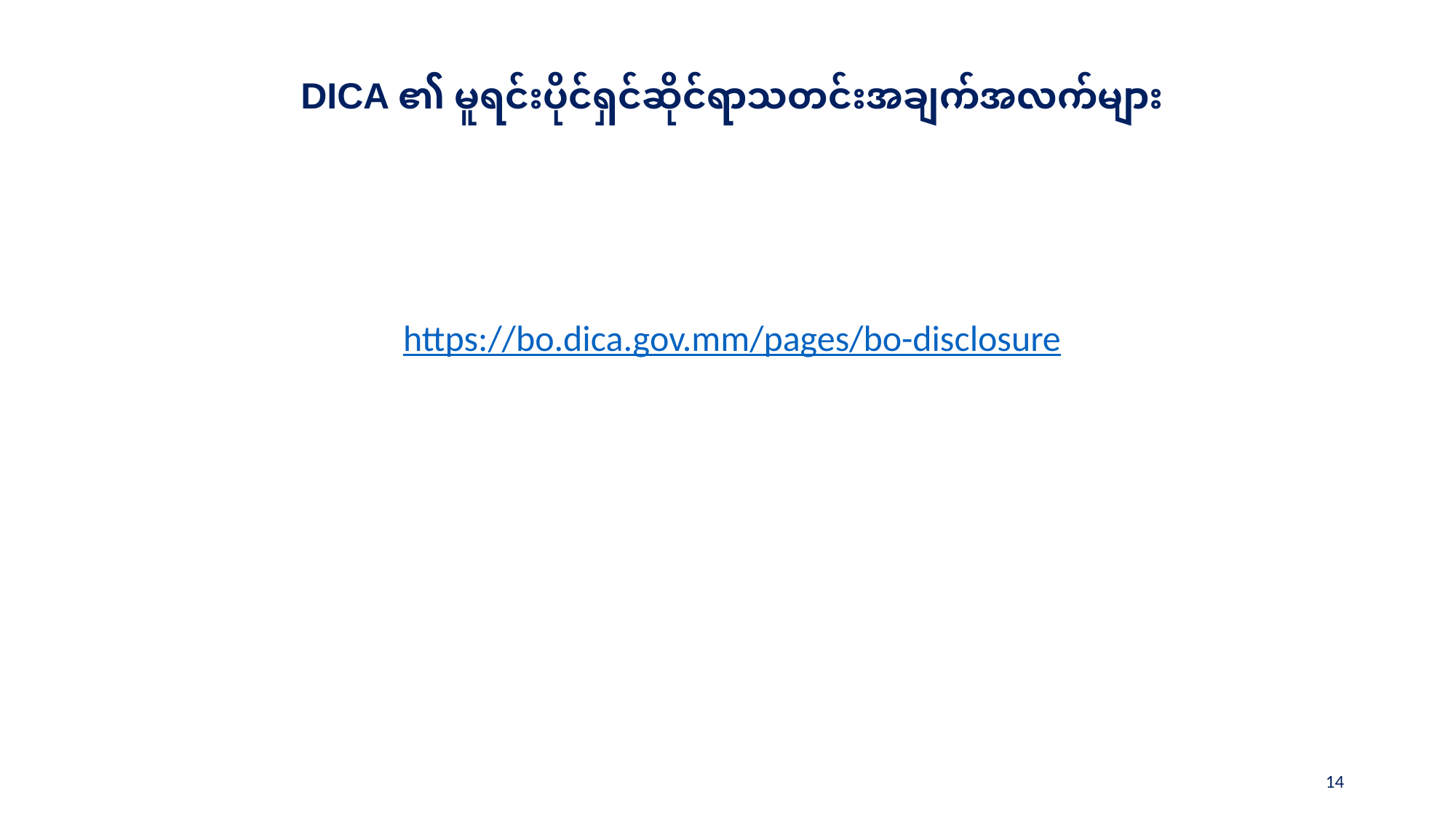

DICA ၏ မူရင်းပိုင်ရှင်ဆိုင်ရာသတင်းအချက်အလက်များ

https://bo.dica.gov.mm/pages/bo-disclosure

14